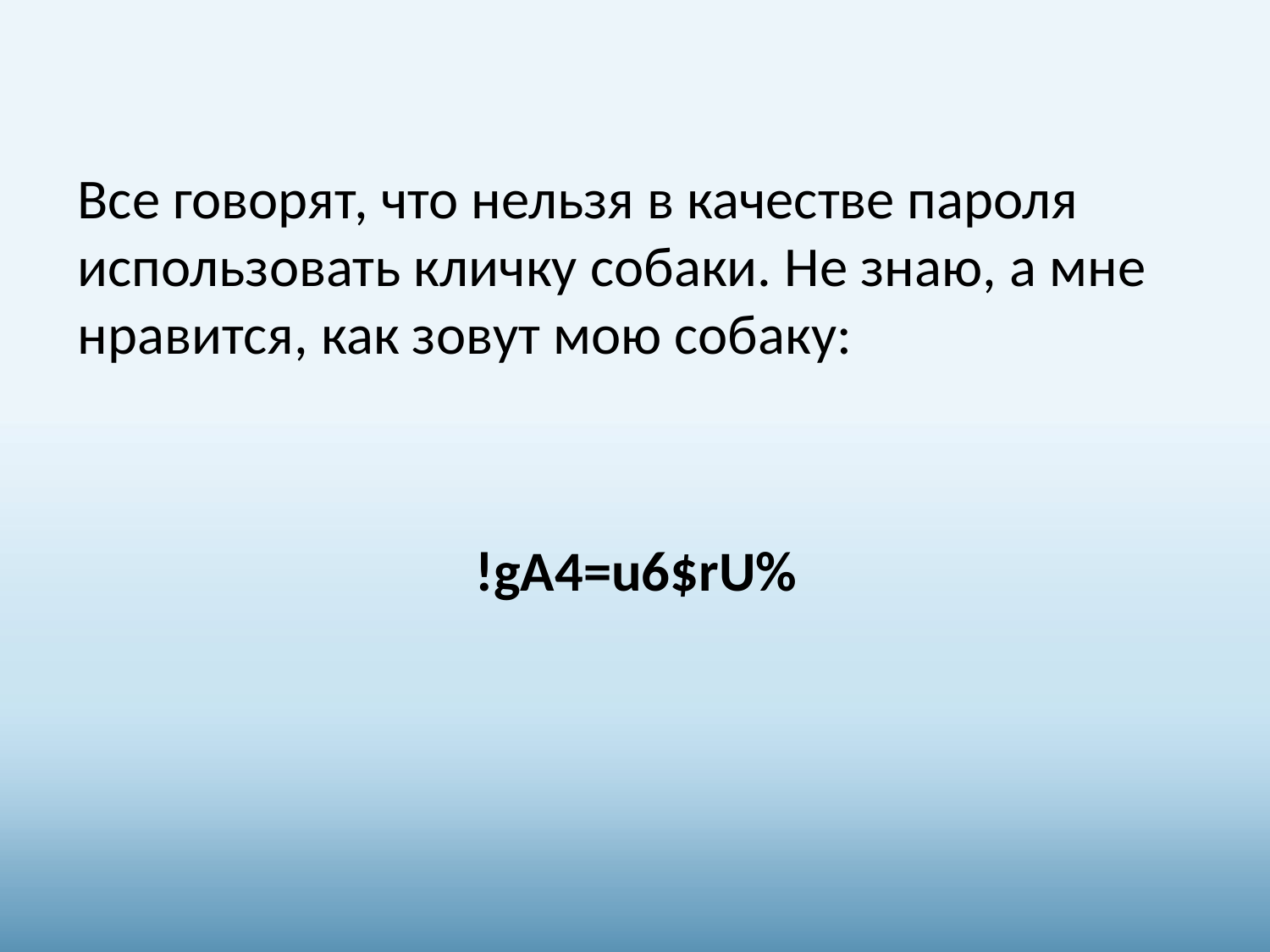

Все говорят, что нельзя в качестве пароля использовать кличку собаки. Не знаю, а мне нравится, как зовут мою собаку:

!gA4=u6$rU%